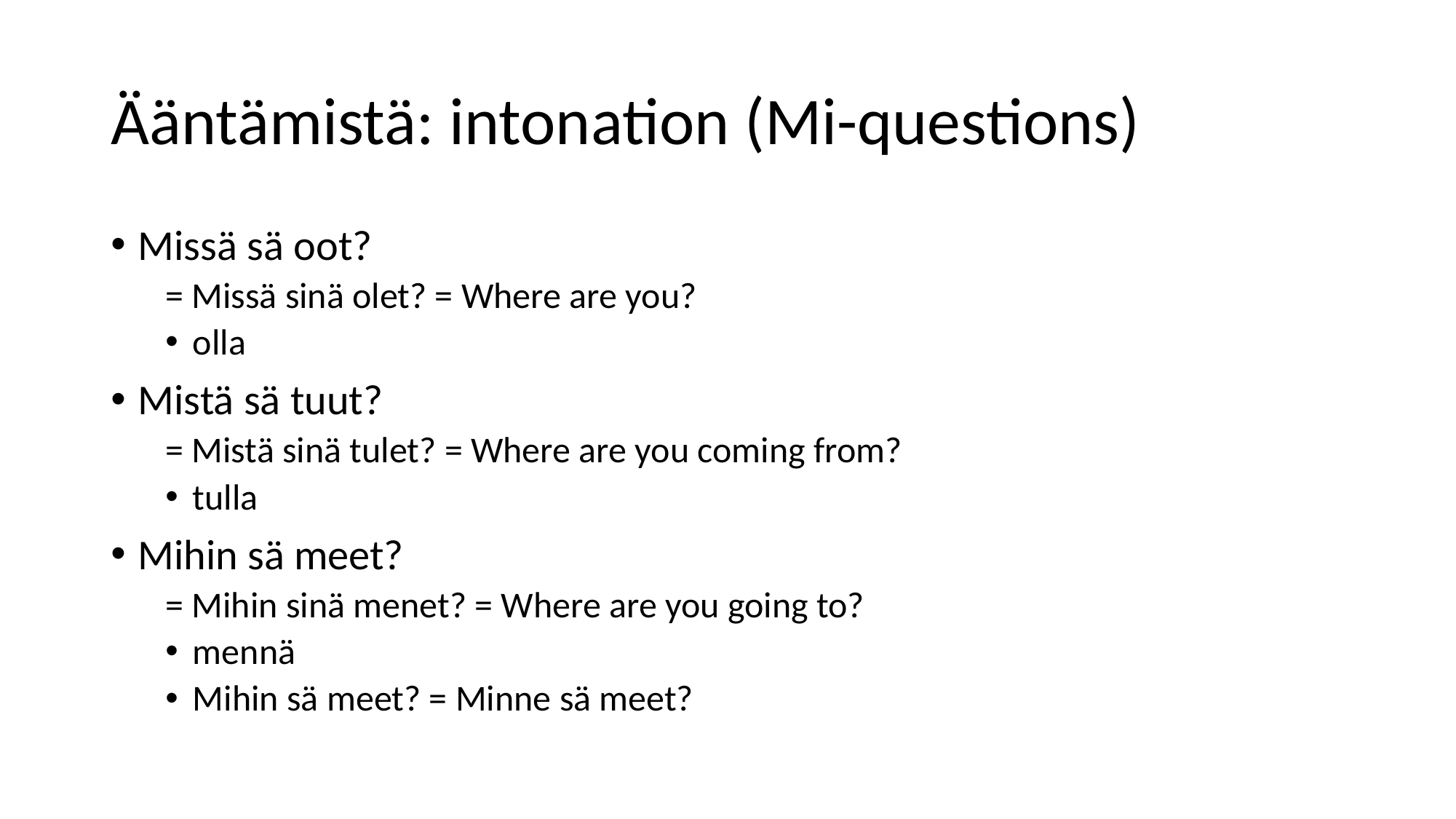

# Ääntämistä: intonation (Mi-questions)
Missä sä oot?
= Missä sinä olet? = Where are you?
olla
Mistä sä tuut?
= Mistä sinä tulet? = Where are you coming from?
tulla
Mihin sä meet?
= Mihin sinä menet? = Where are you going to?
mennä
Mihin sä meet? = Minne sä meet?